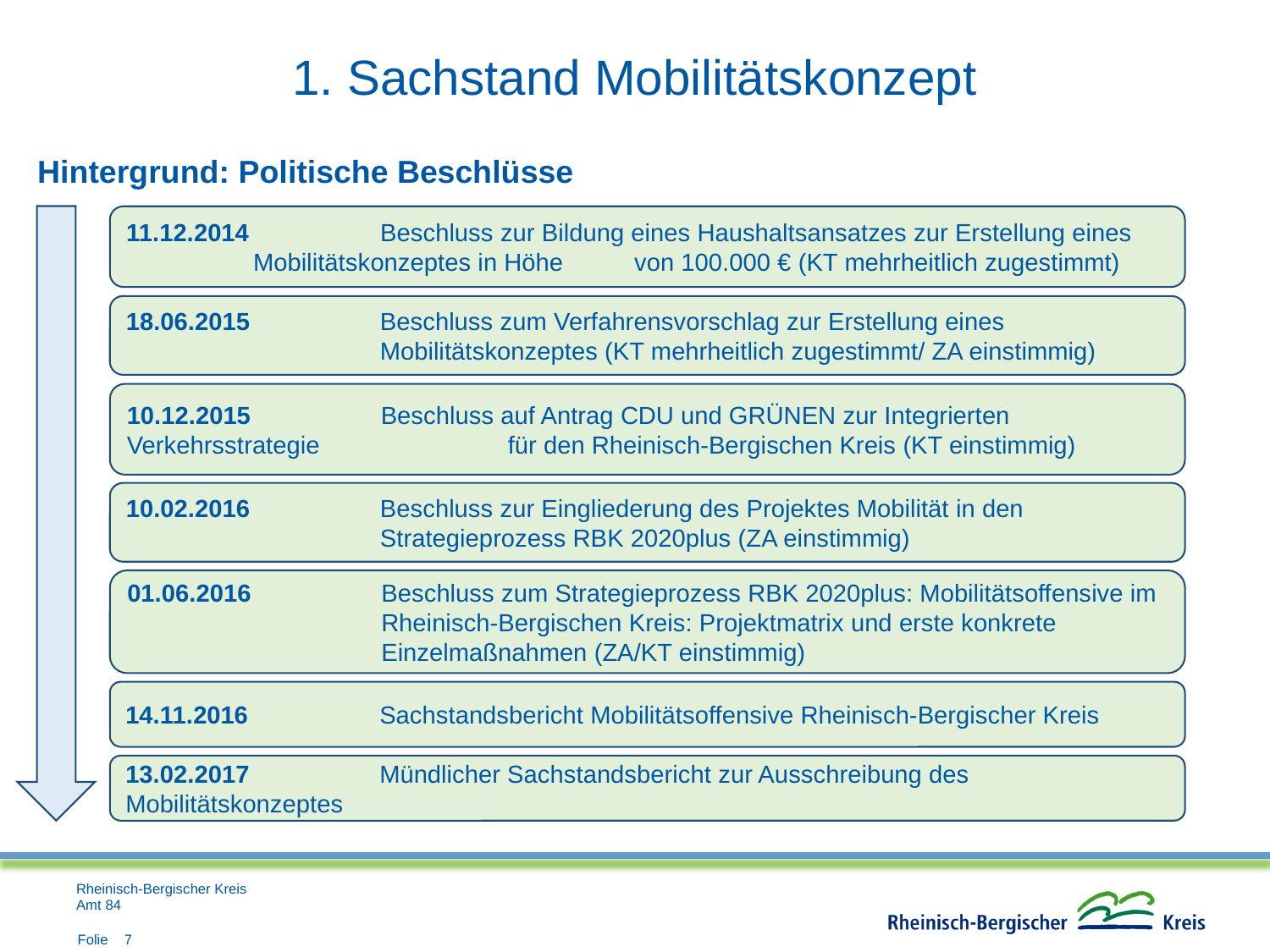

# 1. Sachstand Mobilitätskonzept
Hintergrund: Politische Beschlüsse

11.12.2014    	Beschluss zur Bildung eines Haushaltsansatzes zur Erstellung eines 		Mobilitätskonzeptes in Höhe 	von 100.000 € (KT mehrheitlich zugestimmt)
18.06.2015    	Beschluss zum Verfahrensvorschlag zur Erstellung eines 				Mobilitätskonzeptes (KT mehrheitlich zugestimmt/ ZA einstimmig)
10.12.2015    	Beschluss auf Antrag CDU und GRÜNEN zur Integrierten Verkehrsstrategie 		für den Rheinisch-Bergischen Kreis (KT einstimmig)
10.02.2016    	Beschluss zur Eingliederung des Projektes Mobilität in den 			Strategieprozess RBK 2020plus (ZA einstimmig)

01.06.2016    	Beschluss zum Strategieprozess RBK 2020plus: Mobilitätsoffensive im 		Rheinisch-Bergischen Kreis: Projektmatrix und erste konkrete 			Einzelmaßnahmen (ZA/KT einstimmig)
14.11.2016    	Sachstandsbericht Mobilitätsoffensive Rheinisch-Bergischer Kreis
13.02.2017    	Mündlicher Sachstandsbericht zur Ausschreibung des Mobilitätskonzeptes